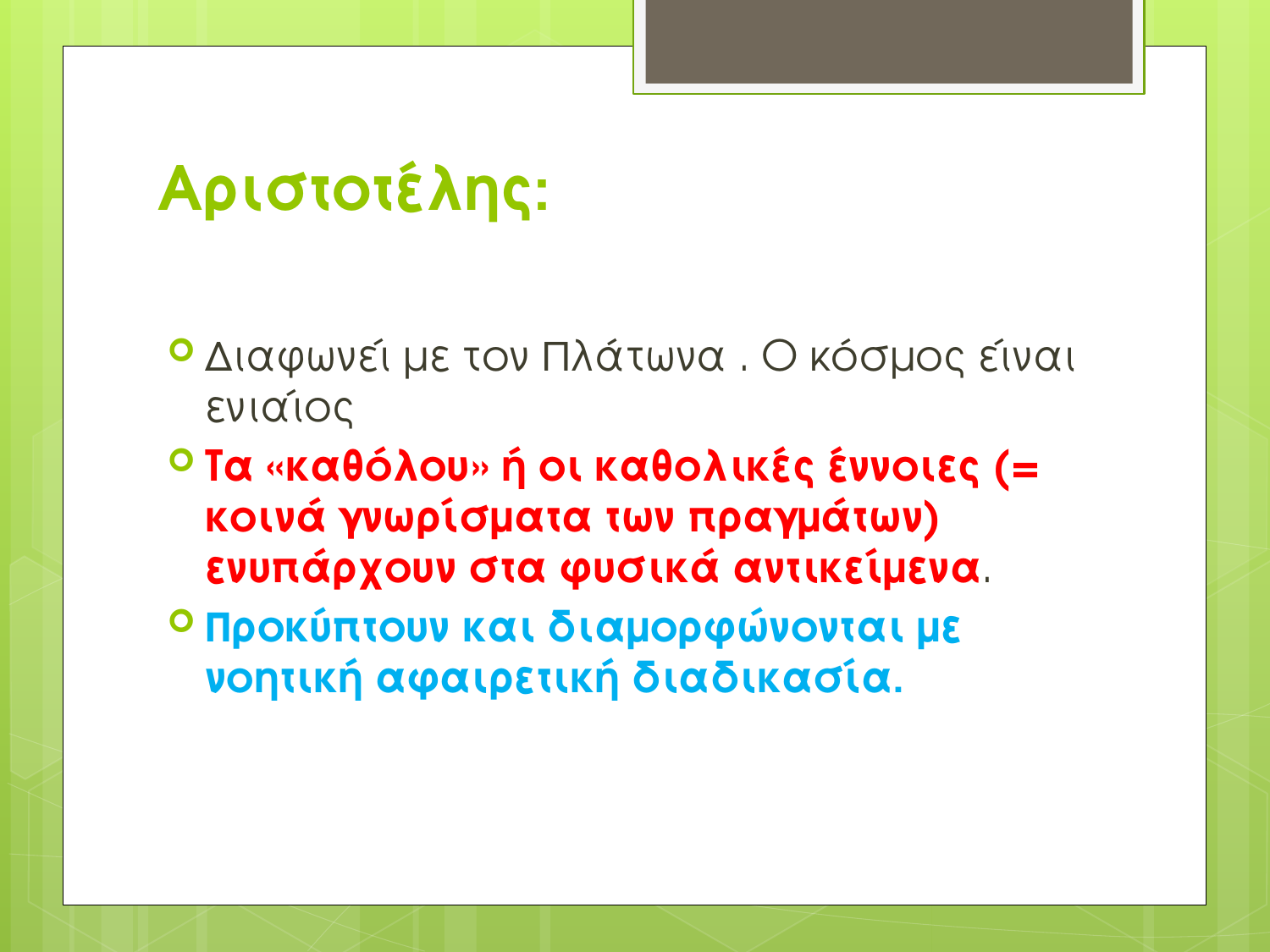

# Αριστοτέλης:
Διαφωνεί με τον Πλάτωνα . Ο κόσμος είναι ενιαίος
Τα «καθόλου» ή οι καθολικές έννοιες (= κοινά γνωρίσματα των πραγμάτων) ενυπάρχουν στα φυσικά αντικείμενα.
Προκύπτουν και διαμορφώνονται με νοητική αφαιρετική διαδικασία.